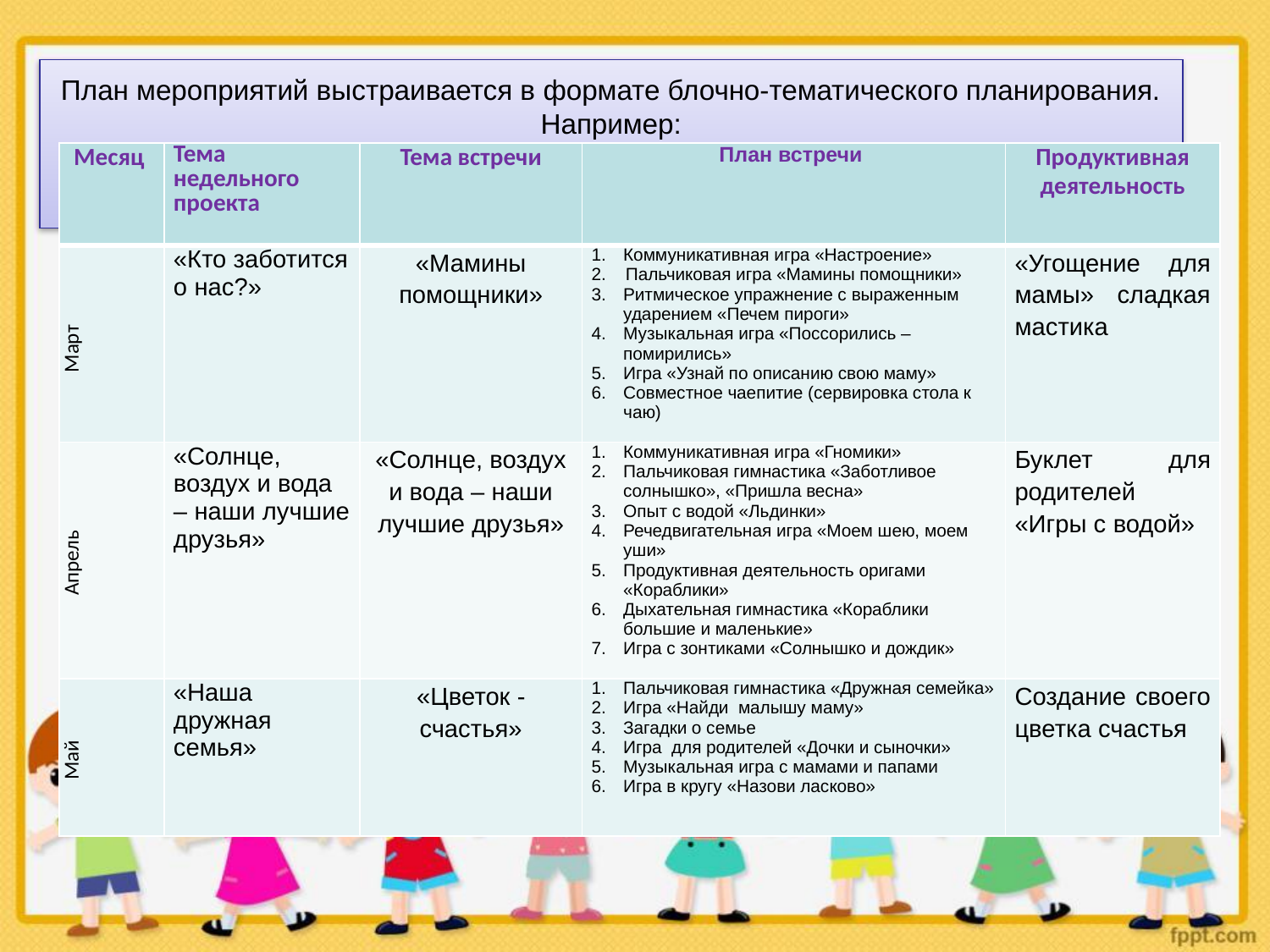

# План мероприятий выстраивается в формате блочно-тематического планирования. Например:
| Месяц | Тема недельного проекта | Тема встречи | План встречи | Продуктивная деятельность |
| --- | --- | --- | --- | --- |
| Март | «Кто заботится о нас?» | «Мамины помощники» | Коммуникативная игра «Настроение» 2. Пальчиковая игра «Мамины помощники» Ритмическое упражнение с выраженным ударением «Печем пироги» Музыкальная игра «Поссорились – помирились» Игра «Узнай по описанию свою маму» Совместное чаепитие (сервировка стола к чаю) | «Угощение для мамы» сладкая мастика |
| Апрель | «Солнце, воздух и вода – наши лучшие друзья» | «Солнце, воздух и вода – наши лучшие друзья» | Коммуникативная игра «Гномики» Пальчиковая гимнастика «Заботливое солнышко», «Пришла весна» Опыт с водой «Льдинки» Речедвигательная игра «Моем шею, моем уши» Продуктивная деятельность оригами «Кораблики» Дыхательная гимнастика «Кораблики большие и маленькие» Игра с зонтиками «Солнышко и дождик» | Буклет для родителей «Игры с водой» |
| Май | «Наша дружная семья» | «Цветок - счастья» | Пальчиковая гимнастика «Дружная семейка» Игра «Найди малышу маму» Загадки о семье Игра для родителей «Дочки и сыночки» Музыкальная игра с мамами и папами Игра в кругу «Назови ласково» | Создание своего цветка счастья |